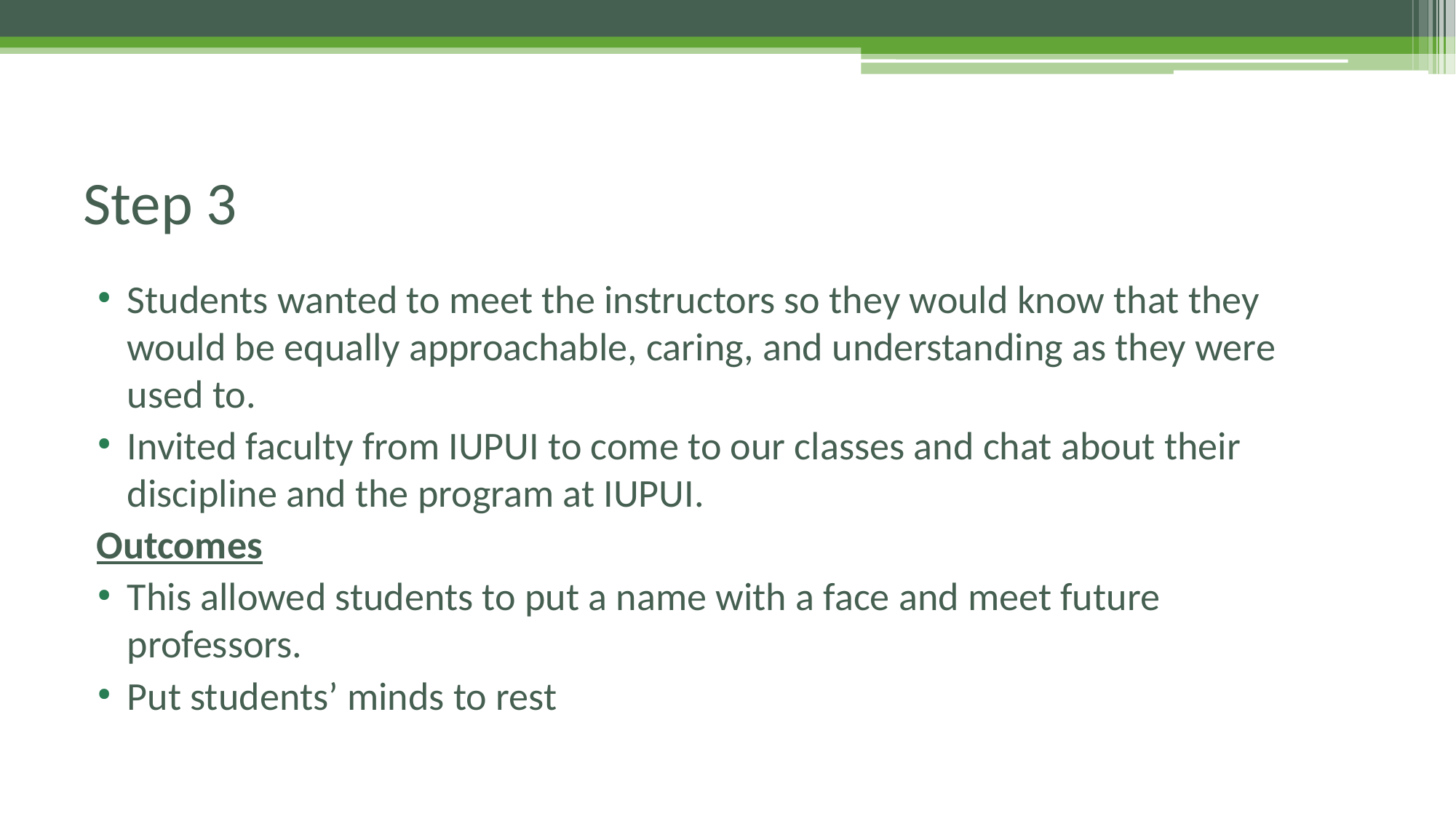

# Step 3
Students wanted to meet the instructors so they would know that they would be equally approachable, caring, and understanding as they were used to.
Invited faculty from IUPUI to come to our classes and chat about their discipline and the program at IUPUI.
Outcomes
This allowed students to put a name with a face and meet future professors.
Put students’ minds to rest